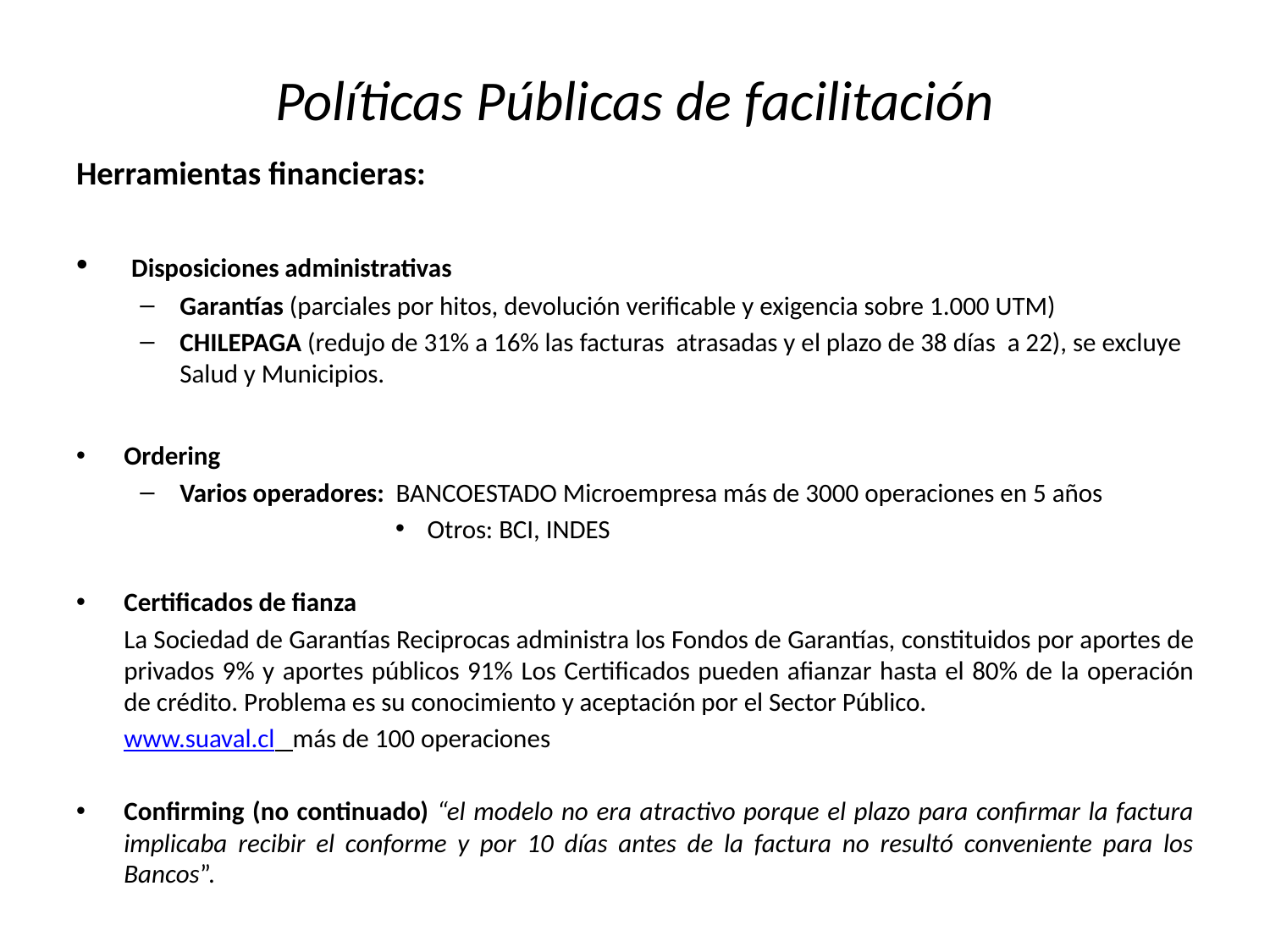

# Políticas Públicas de facilitación
Herramientas financieras:

 Disposiciones administrativas
Garantías (parciales por hitos, devolución verificable y exigencia sobre 1.000 UTM)
CHILEPAGA (redujo de 31% a 16% las facturas  atrasadas y el plazo de 38 días  a 22), se excluye Salud y Municipios.

Ordering
Varios operadores:  BANCOESTADO Microempresa más de 3000 operaciones en 5 años
Otros: BCI, INDES

Certificados de fianza
	La Sociedad de Garantías Reciprocas administra los Fondos de Garantías, constituidos por aportes de privados 9% y aportes públicos 91% Los Certificados pueden afianzar hasta el 80% de la operación de crédito. Problema es su conocimiento y aceptación por el Sector Público.
	www.suaval.cl   más de 100 operaciones

Confirming (no continuado) “el modelo no era atractivo porque el plazo para confirmar la factura implicaba recibir el conforme y por 10 días antes de la factura no resultó conveniente para los Bancos”.